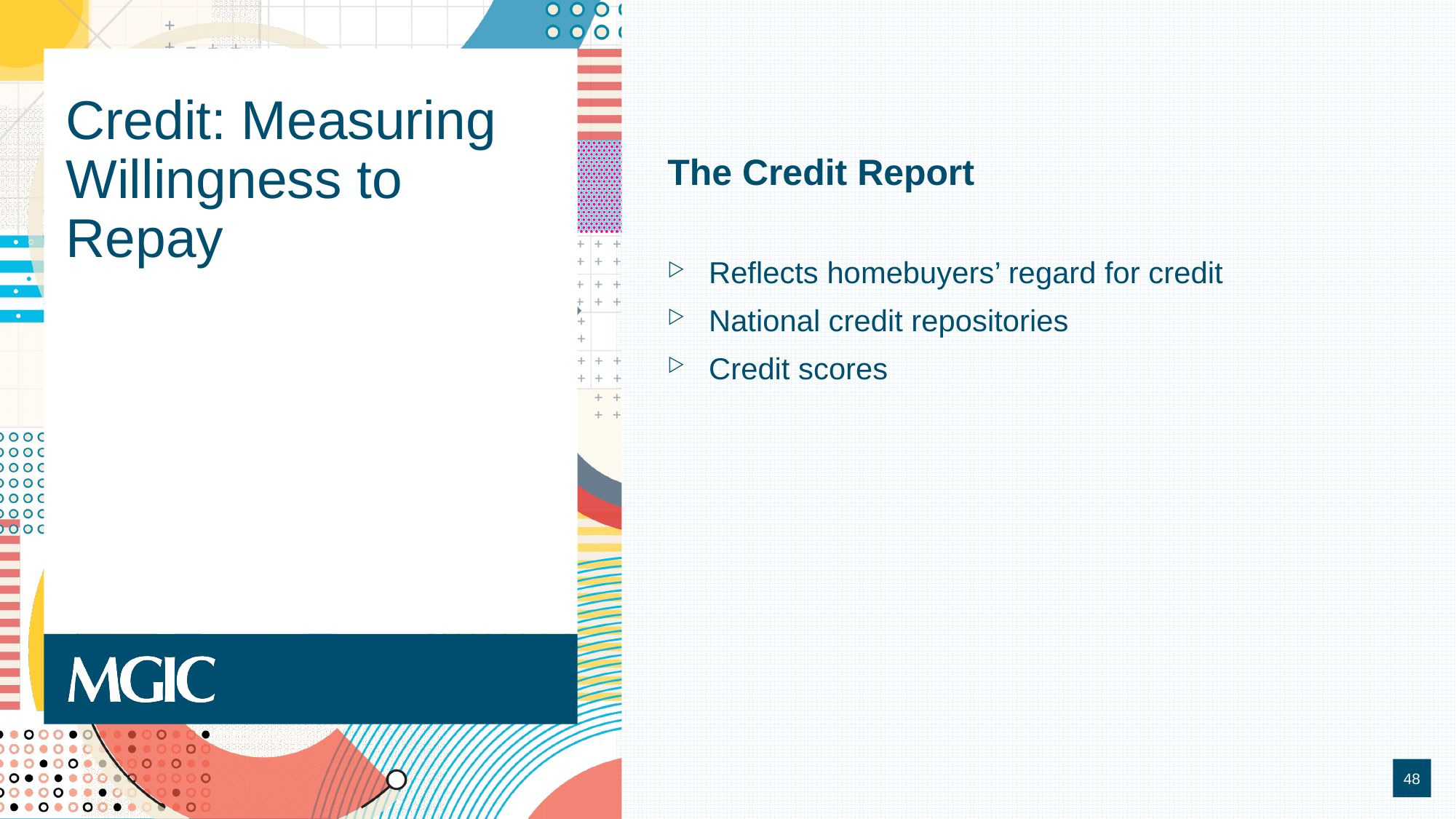

# Credit: Measuring Willingness to Repay
The Credit Report
Reflects homebuyers’ regard for credit
National credit repositories
Credit scores

48